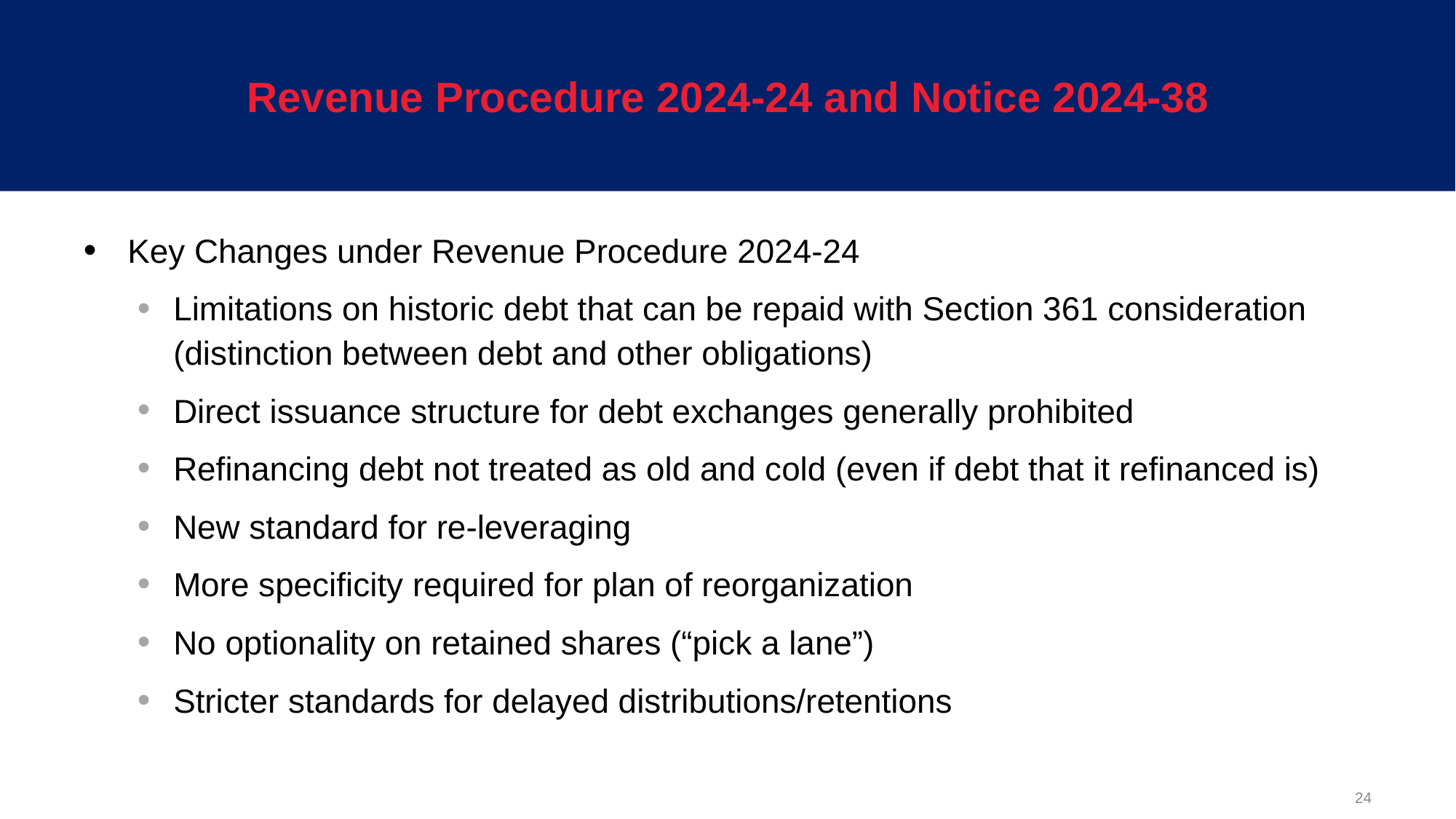

# Revenue Procedure 2024-24 and Notice 2024-38
Key Changes under Revenue Procedure 2024-24
Limitations on historic debt that can be repaid with Section 361 consideration (distinction between debt and other obligations)
Direct issuance structure for debt exchanges generally prohibited
Refinancing debt not treated as old and cold (even if debt that it refinanced is)
New standard for re-leveraging
More specificity required for plan of reorganization
No optionality on retained shares (“pick a lane”)
Stricter standards for delayed distributions/retentions
24